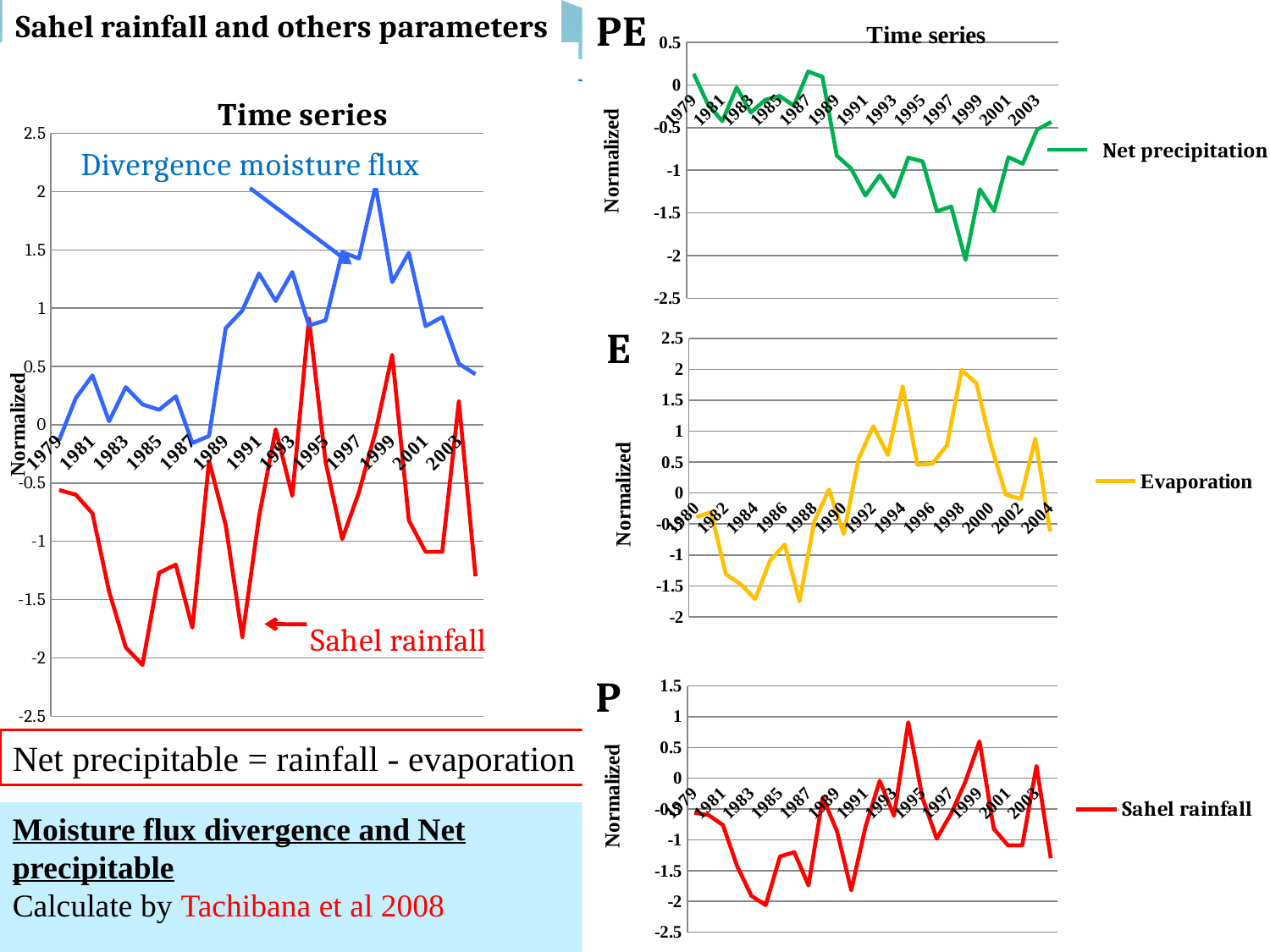

Sahel rainfall and others parameters

### Chart: Time series

| Category | Net precipitable |
|---|---|
| 1979 | 0.132648602 |
| 1980 | -0.228230417 |
| 1981 | -0.42346274900000236 |
| 1982 | -0.0292385817 |
| 1983 | -0.32253715400000005 |
| 1984 | -0.174280807 |
| 1985 | -0.12815651299999967 |
| 1986 | -0.242932573 |
| 1987 | 0.15748029900000124 |
| 1988 | 0.09660585220000069 |
| 1989 | -0.827852905 |
| 1990 | -0.979676306000003 |
| 1991 | -1.2972759 |
| 1992 | -1.06099653 |
| 1993 | -1.31018531 |
| 1994 | -0.8517724870000006 |
| 1995 | -0.8957823509999996 |
| 1996 | -1.48088598 |
| 1997 | -1.4256211499999893 |
| 1998 | -2.05068135 |
| 1999 | -1.22270274 |
| 2000 | -1.475226759999989 |
| 2001 | -0.8455660939999995 |
| 2002 | -0.923416853 |
| 2003 | -0.52432555 |
| 2004 | -0.433727056 |

### Chart: Time series

| Category | Sahel rainfall | div_Sahel |
|---|---|---|
| 1979 | -0.56 | -0.132648602 |
| 1980 | -0.6000000000000006 | 0.228230417 |
| 1981 | -0.7600000000000033 | 0.42346274900000236 |
| 1982 | -1.43 | 0.0292385817 |
| 1983 | -1.9100000000000001 | 0.32253715400000005 |
| 1984 | -2.06 | 0.174280807 |
| 1985 | -1.27 | 0.12815651299999967 |
| 1986 | -1.2 | 0.242932573 |
| 1987 | -1.74 | -0.15748029900000124 |
| 1988 | -0.3100000000000015 | -0.09660585220000069 |
| 1989 | -0.8600000000000007 | 0.827852905 |
| 1990 | -1.82 | 0.979676306000003 |
| 1991 | -0.79 | 1.2972759 |
| 1992 | -0.04000000000000002 | 1.06099653 |
| 1993 | -0.6100000000000007 | 1.31018531 |
| 1994 | 0.91 | 0.8517724870000006 |
| 1995 | -0.32000000000000167 | 0.8957823509999996 |
| 1996 | -0.98 | 1.48088598 |
| 1997 | -0.5800000000000001 | 1.4256211499999893 |
| 1998 | -0.06000000000000003 | 2.05068135 |
| 1999 | 0.6000000000000006 | 1.22270274 |
| 2000 | -0.8200000000000006 | 1.475226759999989 |
| 2001 | -1.09 | 0.8455660939999995 |
| 2002 | -1.09 | 0.923416853 |
| 2003 | 0.2 | 0.52432555 |
| 2004 | -1.3 | 0.433727056 |
Net precipitation
Divergence moisture flux

### Chart

| Category | Evaporation |
|---|---|
| 1980 | -0.3890000000000017 |
| 1981 | -0.3070000000000004 |
| 1982 | -1.31 |
| 1983 | -1.4729999999999928 |
| 1984 | -1.7129999999999928 |
| 1985 | -1.092 |
| 1986 | -0.8330000000000006 |
| 1987 | -1.75 |
| 1988 | -0.46 |
| 1989 | 0.05700000000000002 |
| 1990 | -0.6650000000000039 |
| 1991 | 0.551 |
| 1992 | 1.079 |
| 1993 | 0.6140000000000027 |
| 1994 | 1.7249999999999928 |
| 1995 | 0.459 |
| 1996 | 0.4720000000000003 |
| 1997 | 0.7720000000000034 |
| 1998 | 1.989 |
| 1999 | 1.7729999999999932 |
| 2000 | 0.7700000000000033 |
| 2001 | -0.027000000000000145 |
| 2002 | -0.09500000000000004 |
| 2003 | 0.88 |
| 2004 | -0.622000000000003 |
Sahel rainfall

### Chart

| Category | Sahel rainfall |
|---|---|
| 1979 | -0.56 |
| 1980 | -0.6000000000000006 |
| 1981 | -0.7600000000000036 |
| 1982 | -1.43 |
| 1983 | -1.9100000000000001 |
| 1984 | -2.06 |
| 1985 | -1.27 |
| 1986 | -1.2 |
| 1987 | -1.74 |
| 1988 | -0.3100000000000016 |
| 1989 | -0.8600000000000007 |
| 1990 | -1.82 |
| 1991 | -0.79 |
| 1992 | -0.04000000000000002 |
| 1993 | -0.6100000000000007 |
| 1994 | 0.91 |
| 1995 | -0.32000000000000184 |
| 1996 | -0.98 |
| 1997 | -0.5800000000000001 |
| 1998 | -0.06000000000000003 |
| 1999 | 0.6000000000000006 |
| 2000 | -0.8200000000000006 |
| 2001 | -1.09 |
| 2002 | -1.09 |
| 2003 | 0.2 |
| 2004 | -1.3 |
Net precipitable = rainfall - evaporation
Moisture flux divergence and Net precipitable
Calculate by Tachibana et al 2008

18